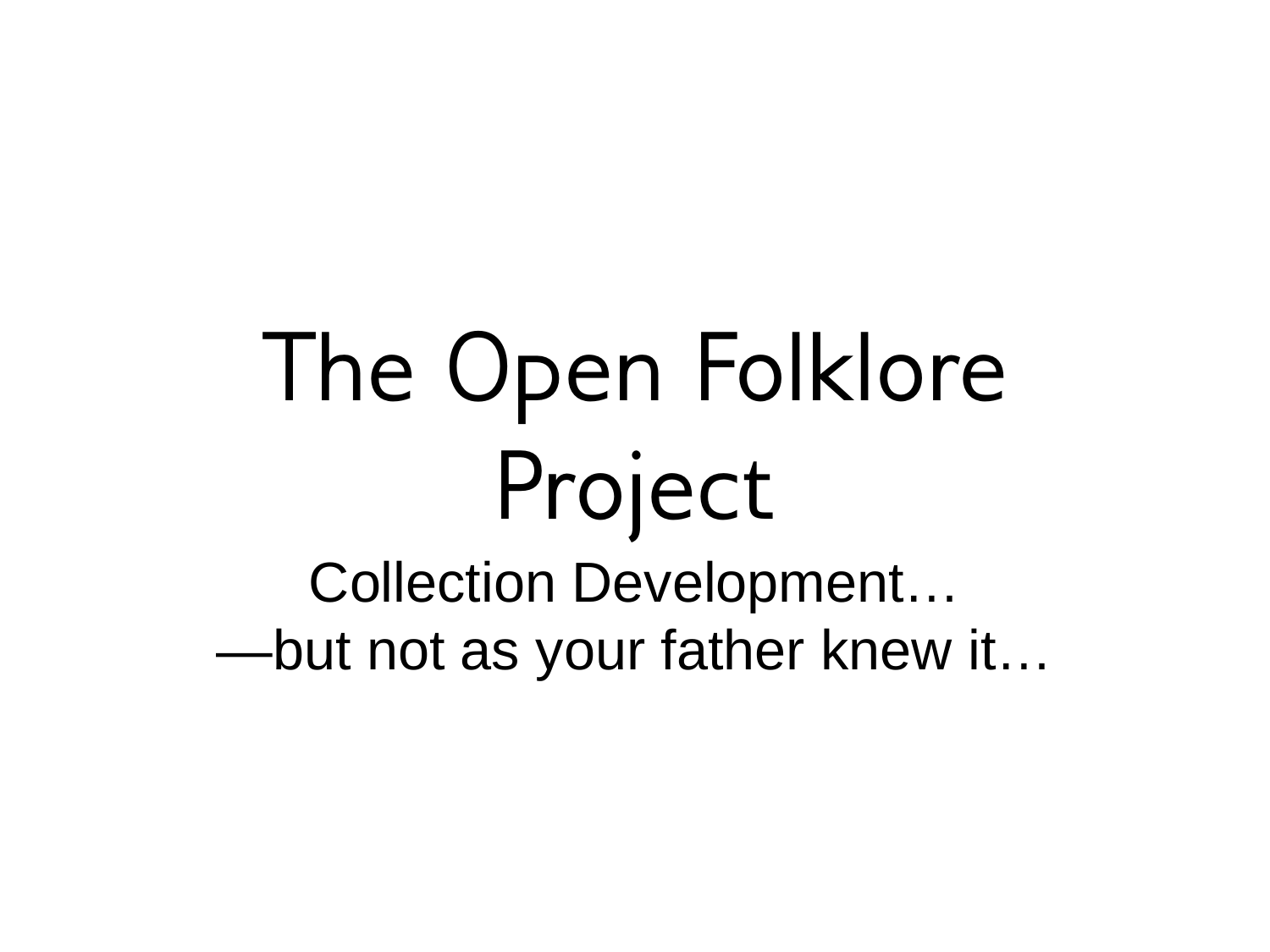

# The Open Folklore Project
Collection Development…
—but not as your father knew it…